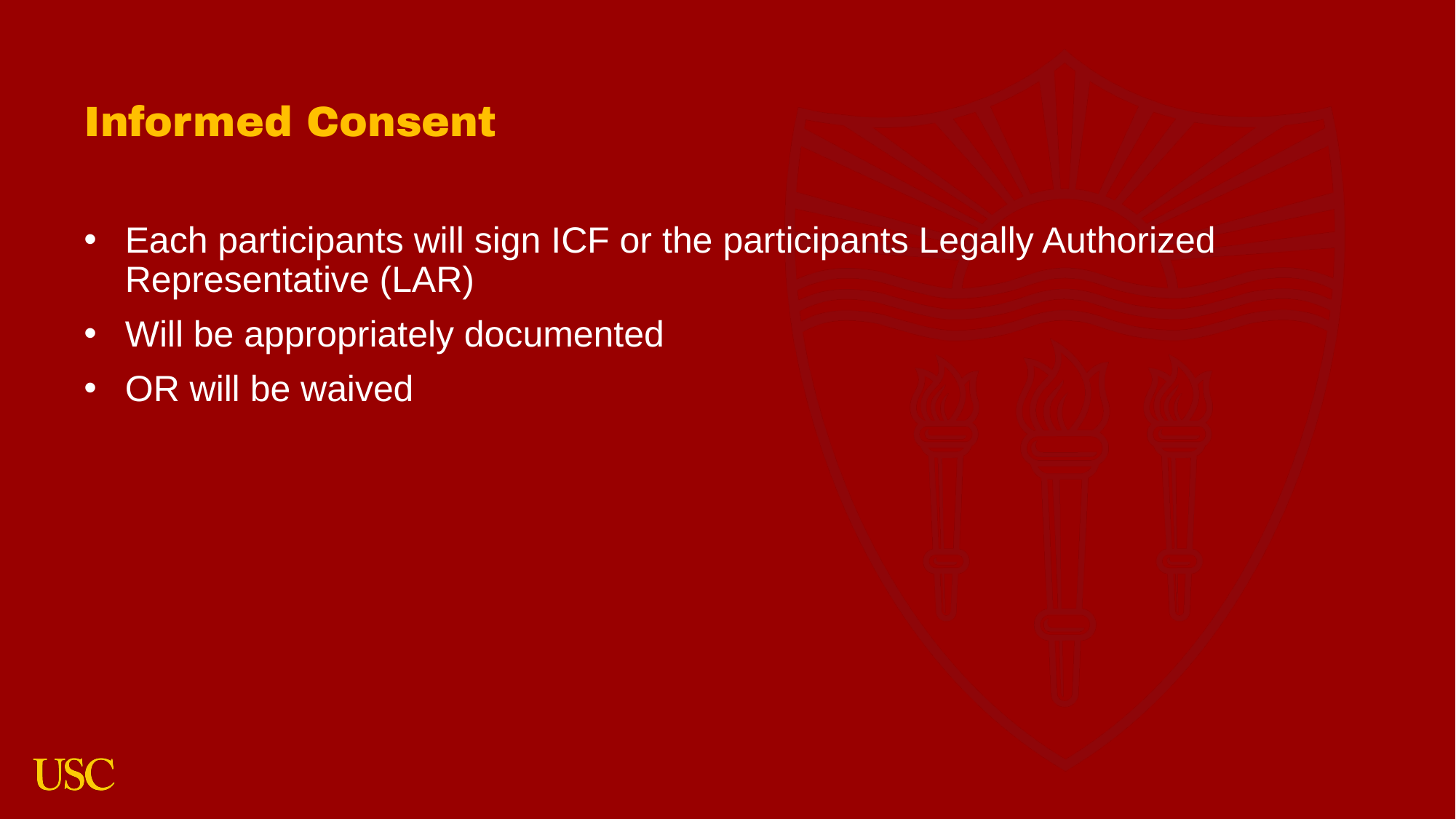

# Informed Consent
Each participants will sign ICF or the participants Legally Authorized Representative (LAR)
Will be appropriately documented
OR will be waived